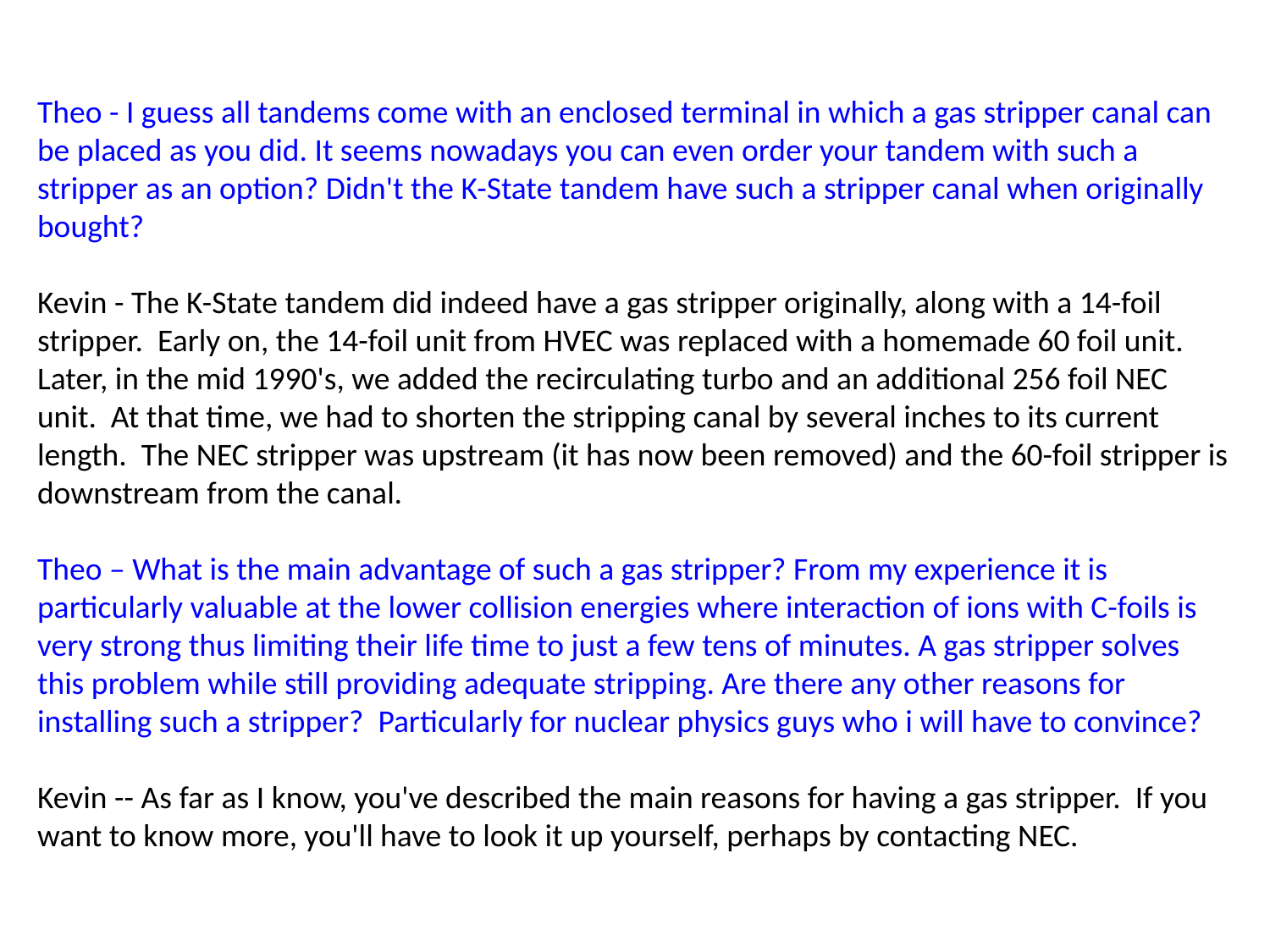

Theo - I guess all tandems come with an enclosed terminal in which a gas stripper canal can be placed as you did. It seems nowadays you can even order your tandem with such a stripper as an option? Didn't the K-State tandem have such a stripper canal when originally bought?

Kevin - The K-State tandem did indeed have a gas stripper originally, along with a 14-foil stripper.  Early on, the 14-foil unit from HVEC was replaced with a homemade 60 foil unit.  Later, in the mid 1990's, we added the recirculating turbo and an additional 256 foil NEC unit.  At that time, we had to shorten the stripping canal by several inches to its current length.  The NEC stripper was upstream (it has now been removed) and the 60-foil stripper is downstream from the canal.

Theo – What is the main advantage of such a gas stripper? From my experience it is particularly valuable at the lower collision energies where interaction of ions with C-foils is very strong thus limiting their life time to just a few tens of minutes. A gas stripper solves this problem while still providing adequate stripping. Are there any other reasons for installing such a stripper?  Particularly for nuclear physics guys who i will have to convince?

Kevin -- As far as I know, you've described the main reasons for having a gas stripper.  If you want to know more, you'll have to look it up yourself, perhaps by contacting NEC.